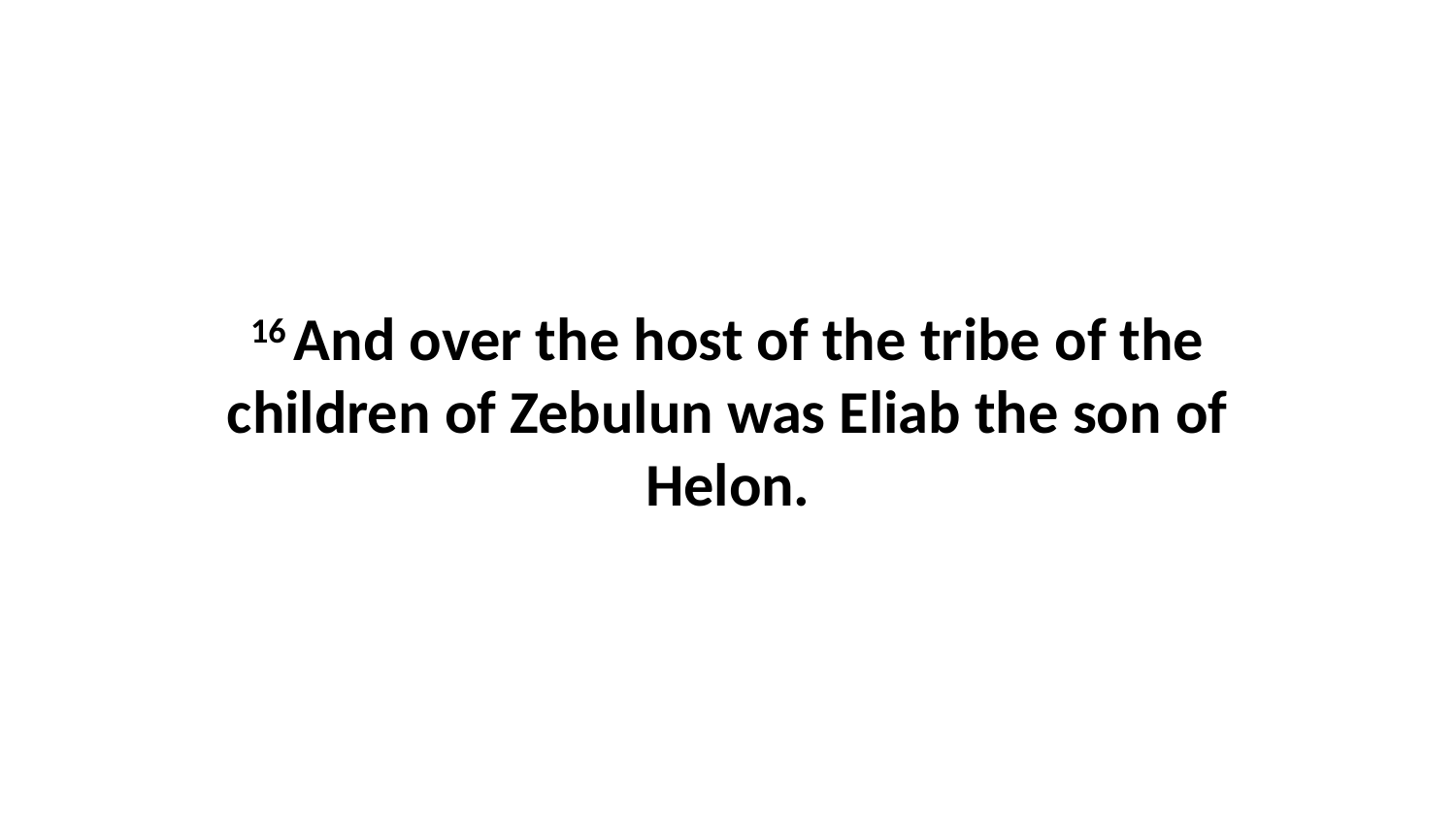

16 And over the host of the tribe of the children of Zebulun was Eliab the son of Helon.